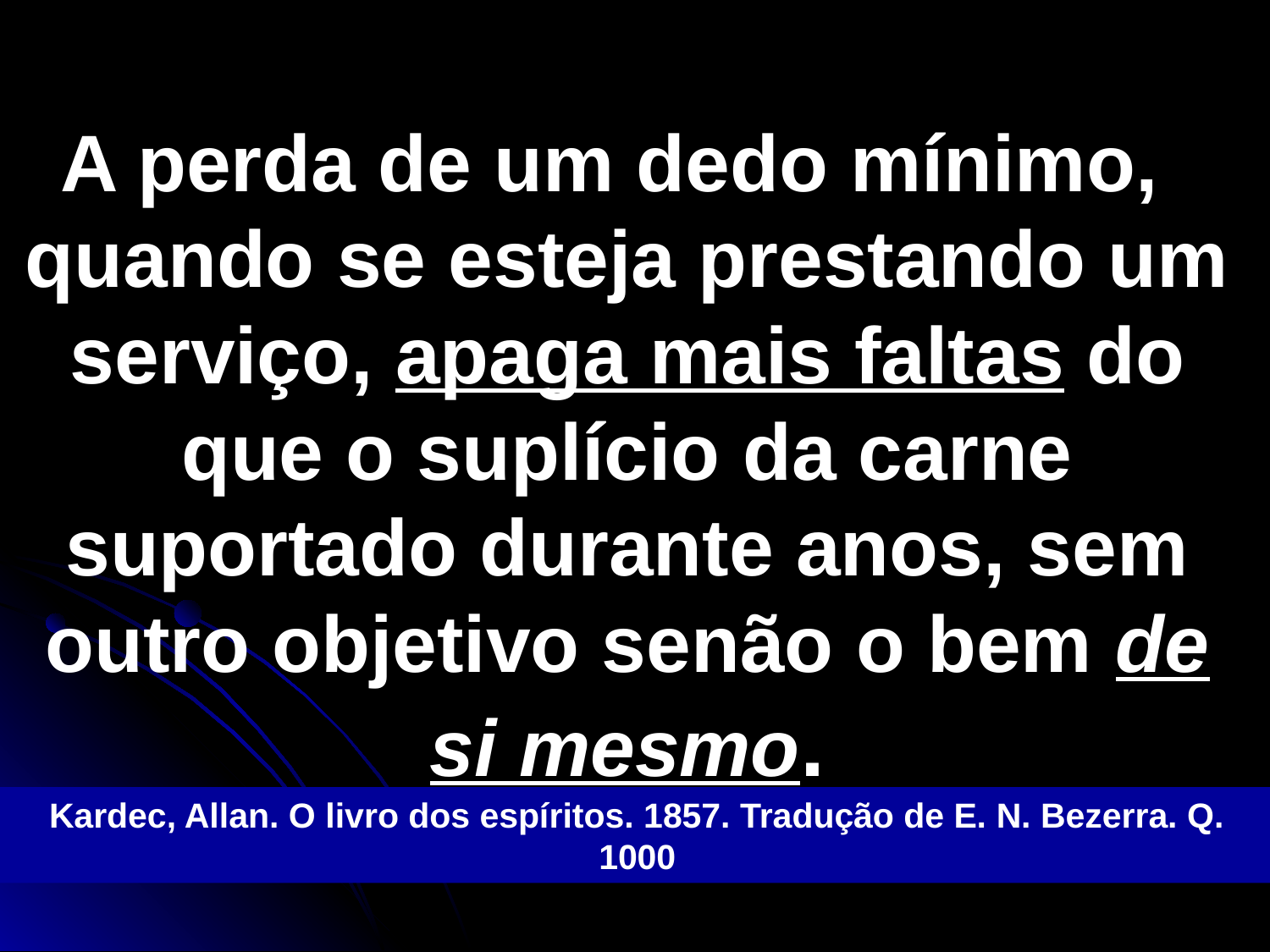

A perda de um dedo mínimo, quando se esteja prestando um serviço, apaga mais faltas do que o suplício da carne suportado durante anos, sem outro objetivo senão o bem de si mesmo.
Kardec, Allan. O livro dos espíritos. 1857. Tradução de E. N. Bezerra. Q. 1000